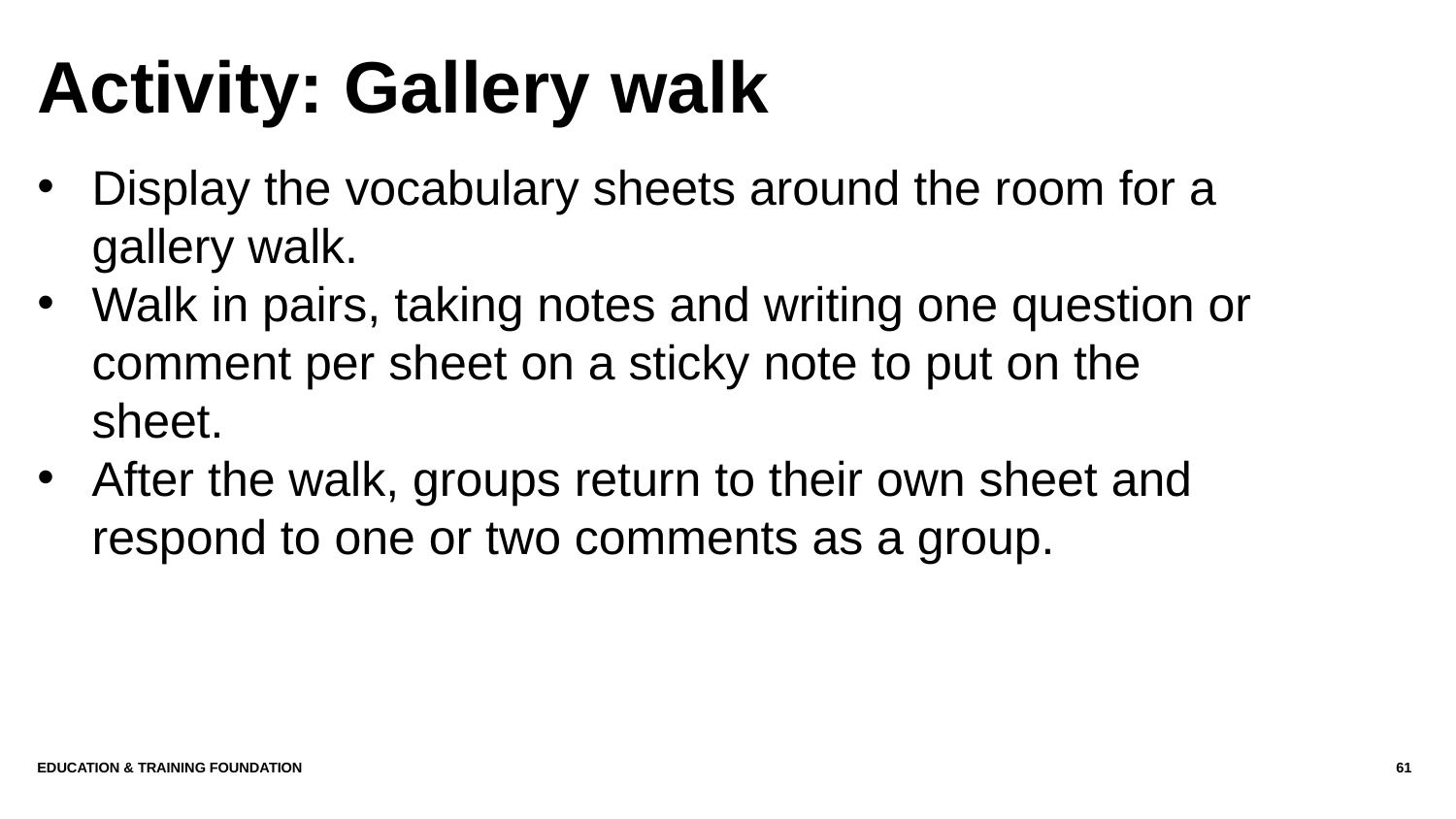

# Activity: Gallery walk
Display the vocabulary sheets around the room for a gallery walk.
Walk in pairs, taking notes and writing one question or comment per sheet on a sticky note to put on the sheet.
After the walk, groups return to their own sheet and respond to one or two comments as a group.
Education & Training Foundation
61